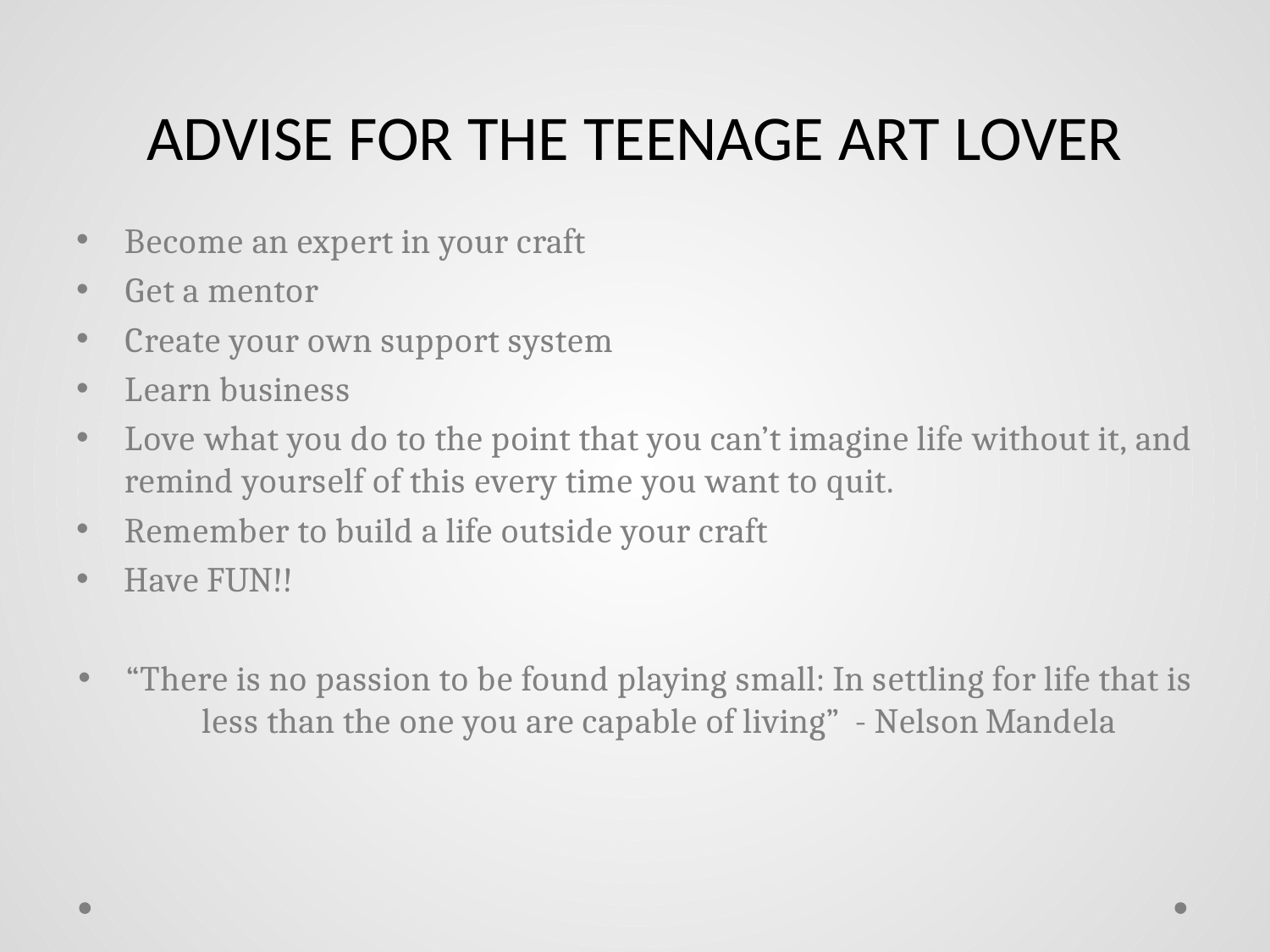

ADVISE FOR THE TEENAGE ART LOVER
Become an expert in your craft
Get a mentor
Create your own support system
Learn business
Love what you do to the point that you can’t imagine life without it, and remind yourself of this every time you want to quit.
Remember to build a life outside your craft
Have FUN!!

“There is no passion to be found playing small: In settling for life that is less than the one you are capable of living”  - Nelson Mandela